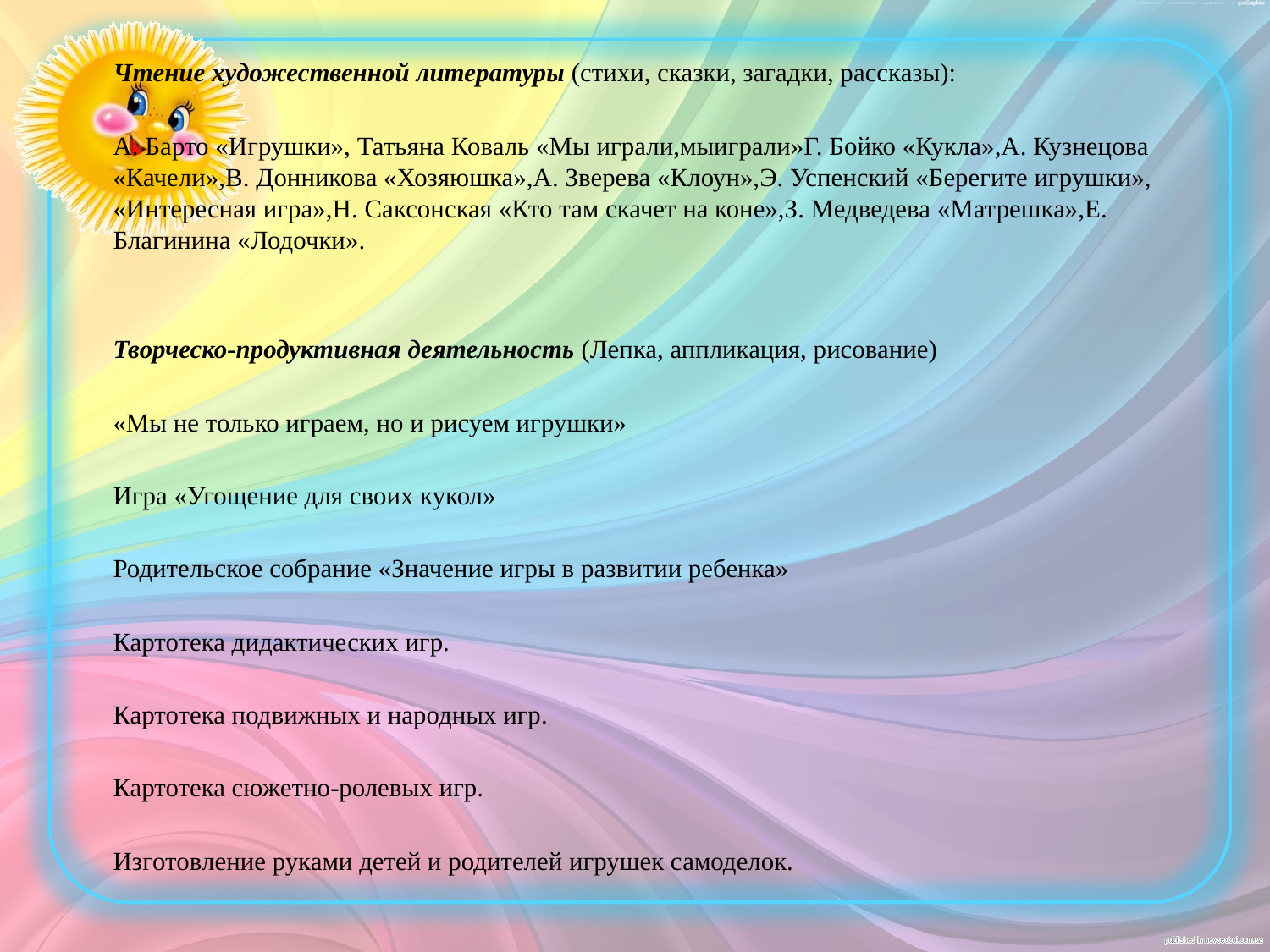

Чтение художественной литературы (стихи, сказки, загадки, рассказы):

А. Барто «Игрушки», Татьяна Коваль «Мы играли,мыиграли»Г. Бойко «Кукла»,А. Кузнецова «Качели»,В. Донникова «Хозяюшка»,А. Зверева «Клоун»,Э. Успенский «Берегите игрушки», «Интересная игра»,Н. Саксонская «Кто там скачет на коне»,З. Медведева «Матрешка»,Е. Благинина «Лодочки».

Творческо-продуктивная деятельность (Лепка, аппликация, рисование)

«Мы не только играем, но и рисуем игрушки»

Игра «Угощение для своих кукол»

Родительское собрание «Значение игры в развитии ребенка»

Картотека дидактических игр.

Картотека подвижных и народных игр.

Картотека сюжетно-ролевых игр.

Изготовление руками детей и родителей игрушек самоделок.

#